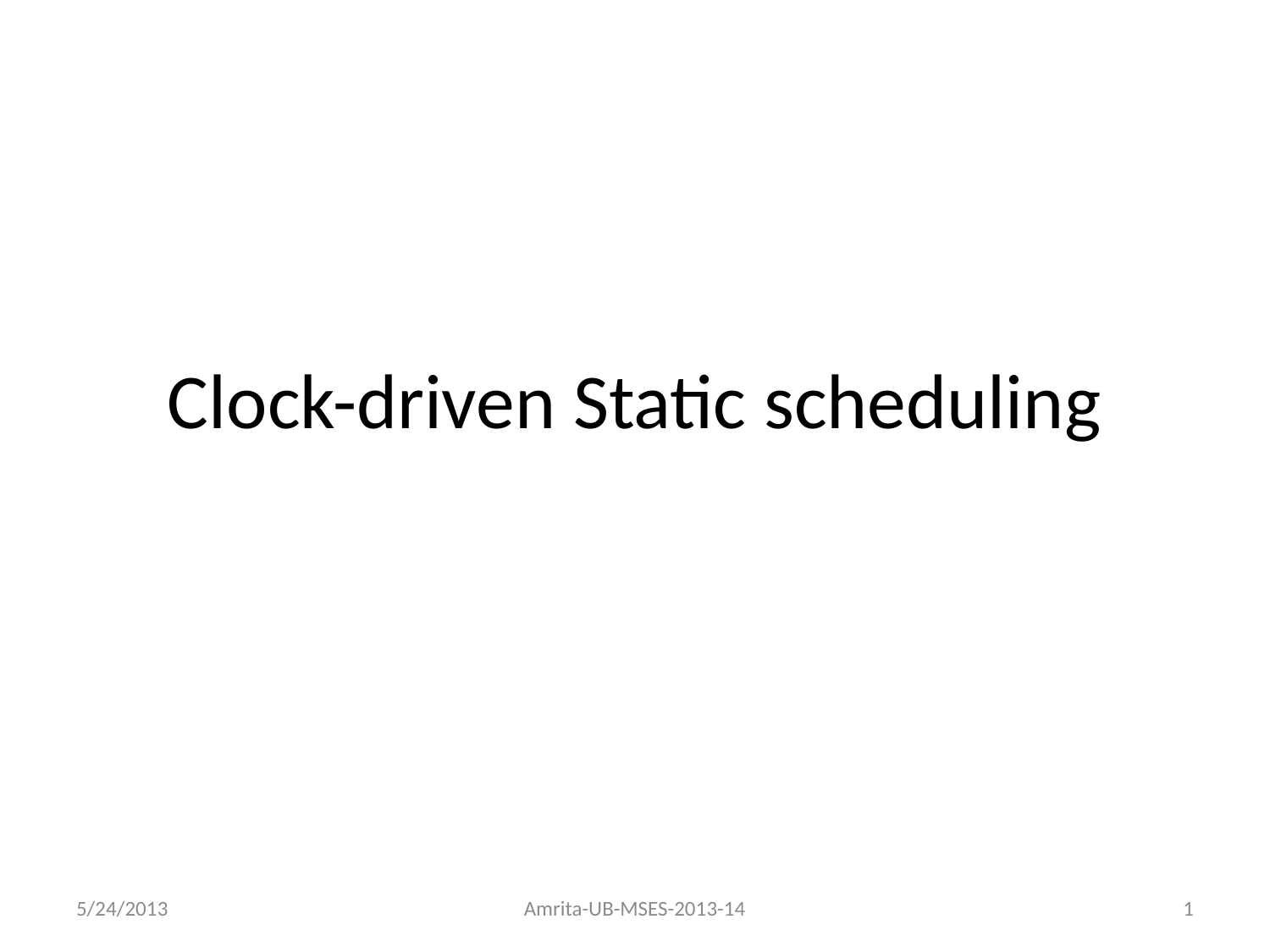

# Clock-driven Static scheduling

5/24/2013
Amrita-UB-MSES-2013-14
1